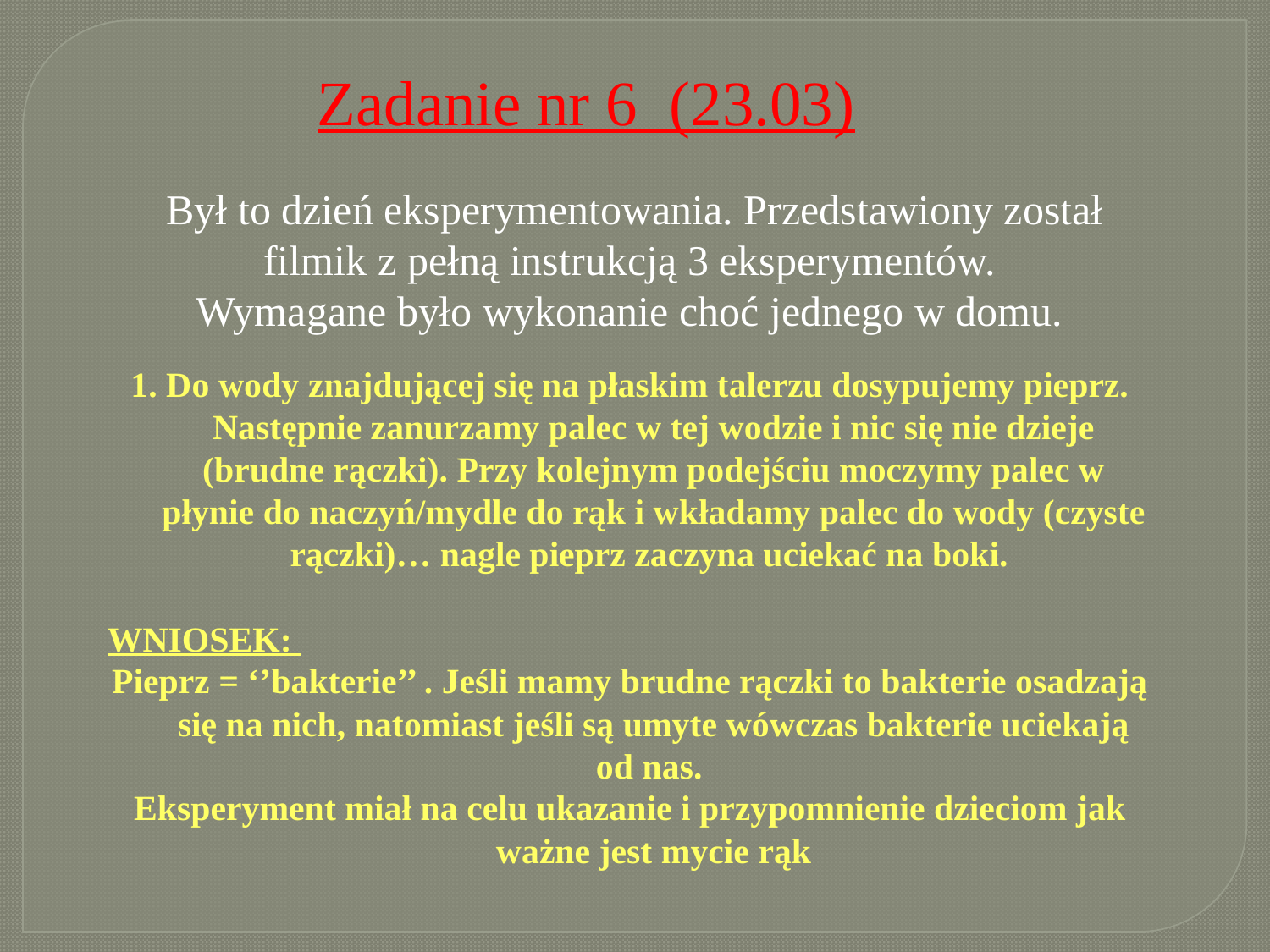

Zadanie nr 6  (23.03)
Był to dzień eksperymentowania. Przedstawiony został filmik z pełną instrukcją 3 eksperymentów.
Wymagane było wykonanie choć jednego w domu.

1. Do wody znajdującej się na płaskim talerzu dosypujemy pieprz. Następnie zanurzamy palec w tej wodzie i nic się nie dzieje (brudne rączki). Przy kolejnym podejściu moczymy palec w płynie do naczyń/mydle do rąk i wkładamy palec do wody (czyste rączki)… nagle pieprz zaczyna uciekać na boki.

WNIOSEK:
Pieprz = ‘’bakterie’’ . Jeśli mamy brudne rączki to bakterie osadzają się na nich, natomiast jeśli są umyte wówczas bakterie uciekają od nas.
Eksperyment miał na celu ukazanie i przypomnienie dzieciom jak ważne jest mycie rąk